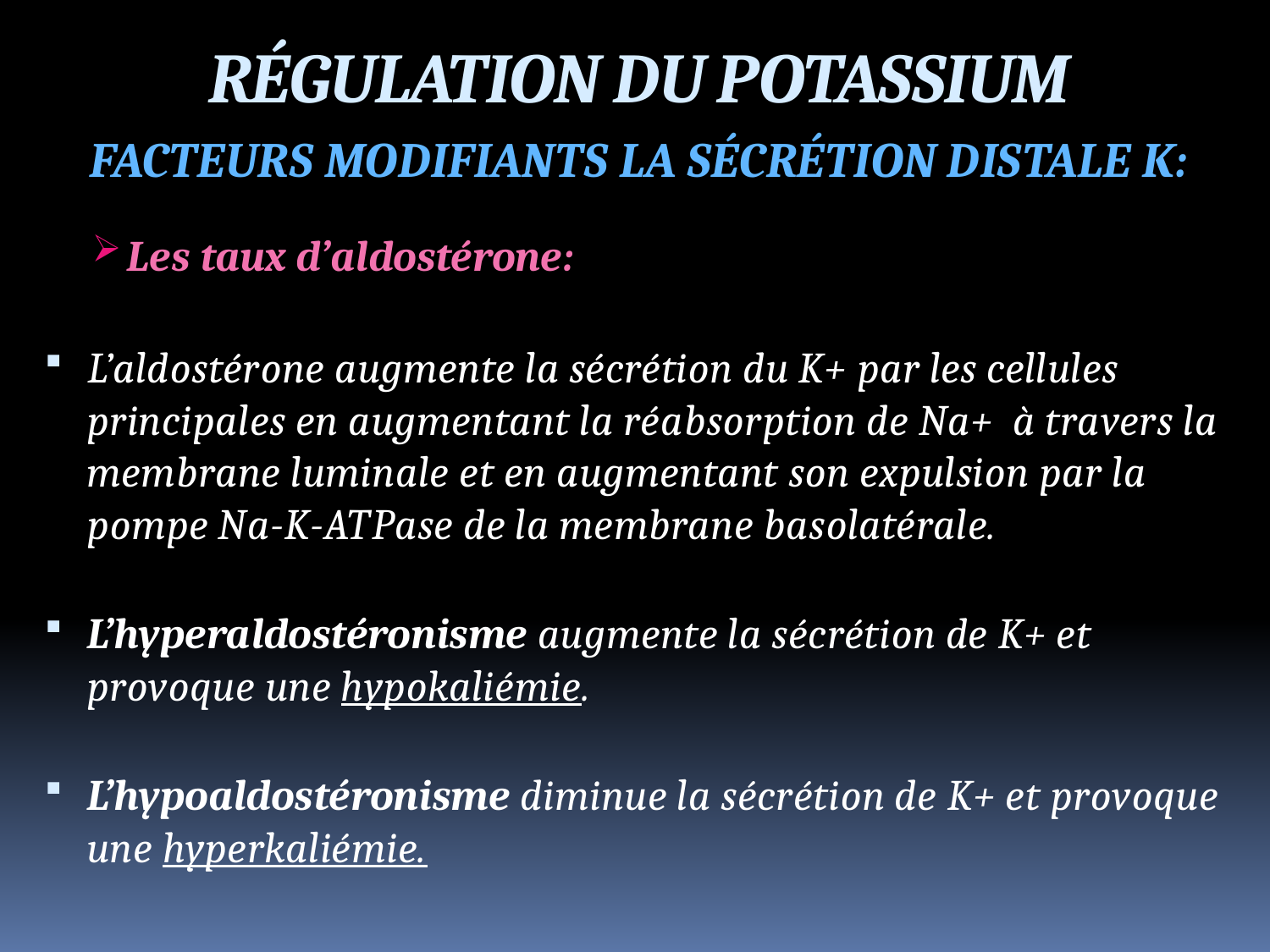

RÉGULATION DU POTASSIUM
FACTEURS MODIFIANTS LA SÉCRÉTION DISTALE K:

Les taux d’aldostérone:

L’aldostérone augmente la sécrétion du K+ par les cellules principales en augmentant la réabsorption de Na+  à travers la membrane luminale et en augmentant son expulsion par la pompe Na-K-ATPase de la membrane basolatérale.

L’hyperaldostéronisme augmente la sécrétion de K+ et provoque une hypokaliémie.

L’hypoaldostéronisme diminue la sécrétion de K+ et provoque une hyperkaliémie.